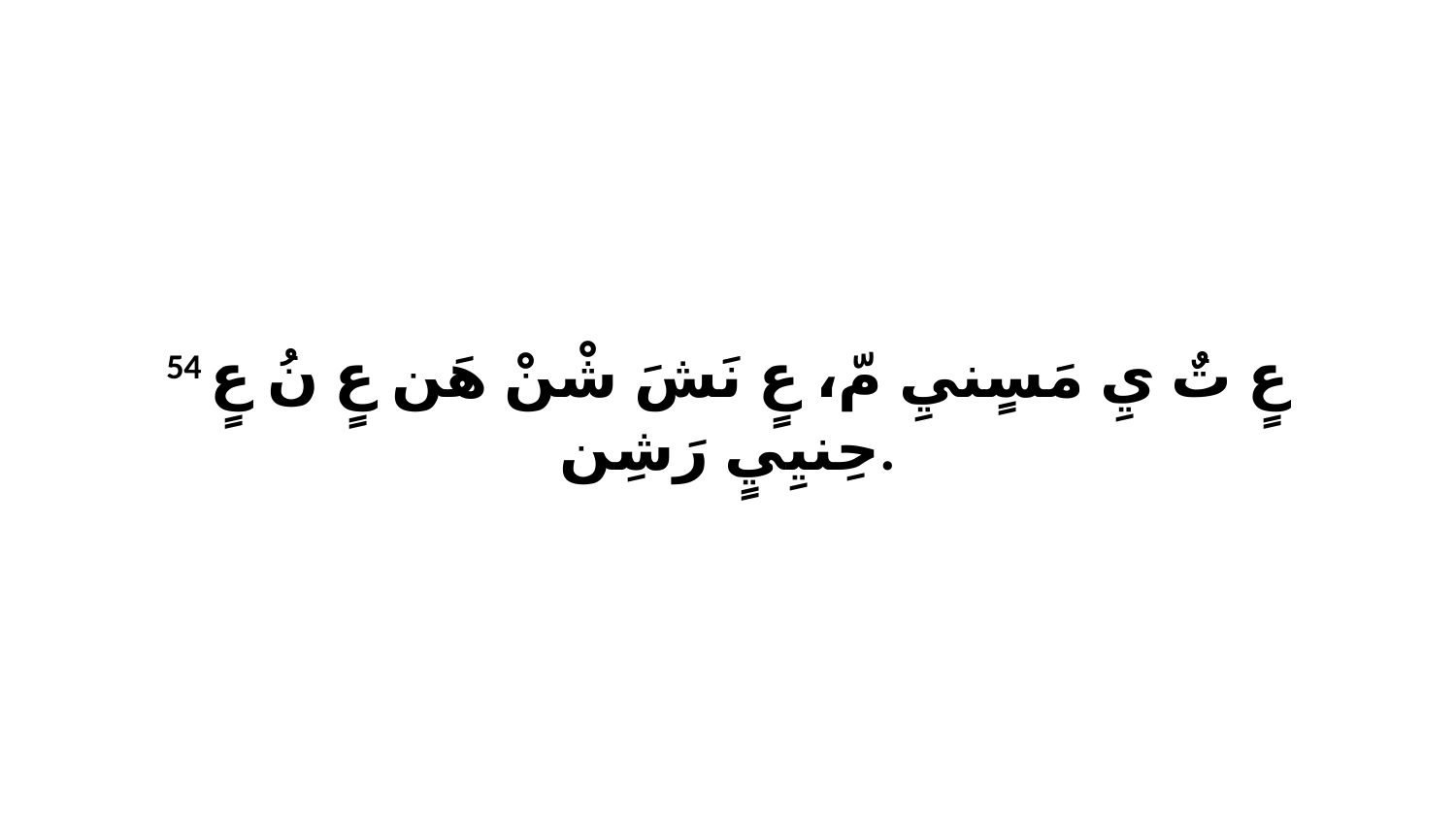

54 عٍ تٌ يِ مَسٍنيِ مّ، عٍ نَشَ شْنْ هَن عٍ نُ عٍ حِنيِيٍ رَشِن.